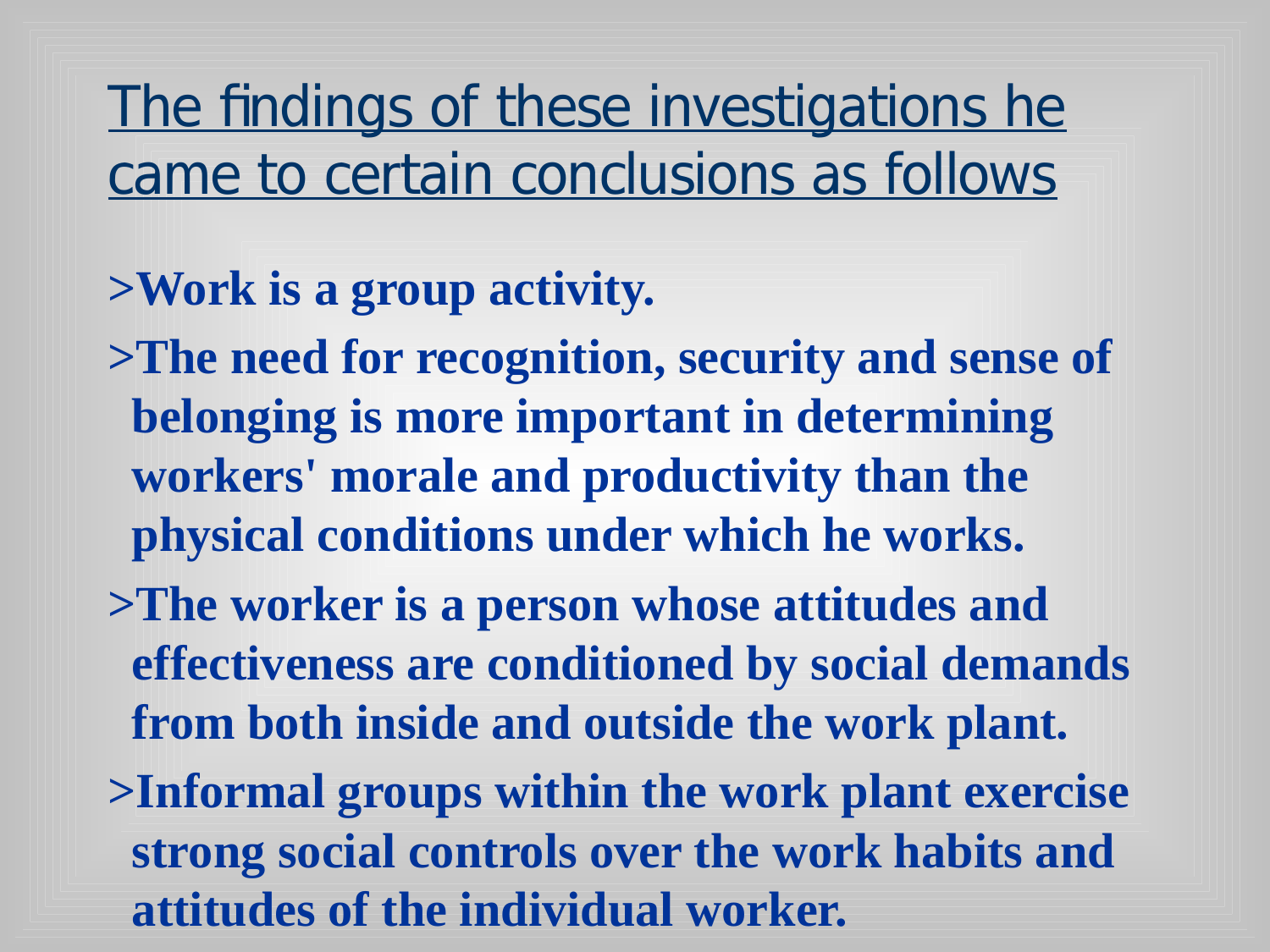

# The findings of these investigations he came to certain conclusions as follows

>Work is a group activity.
>The need for recognition, security and sense of belonging is more important in determining workers' morale and productivity than the physical conditions under which he works.
>The worker is a person whose attitudes and effectiveness are conditioned by social demands from both inside and outside the work plant.
>Informal groups within the work plant exercise strong social controls over the work habits and attitudes of the individual worker.